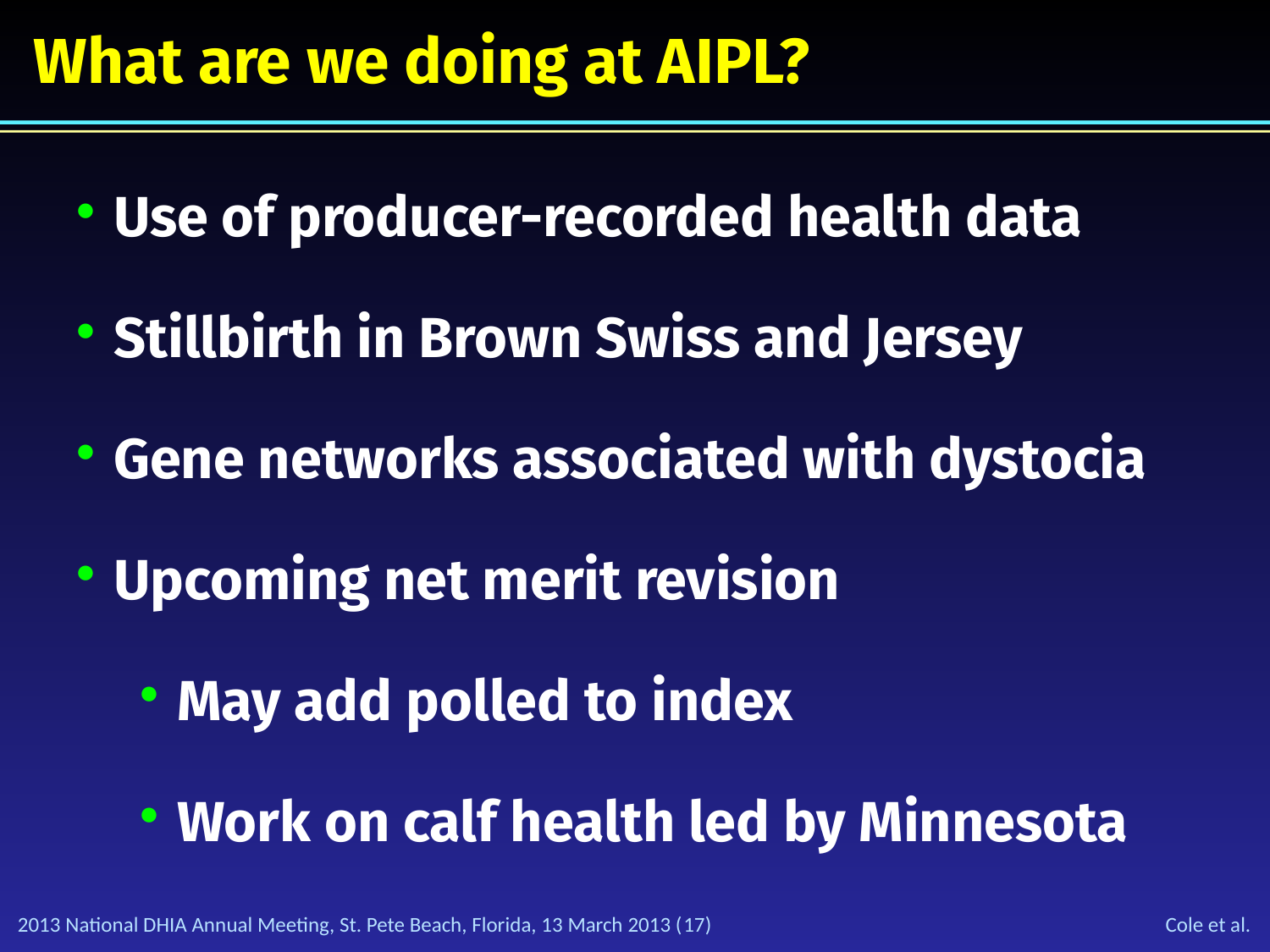

What are we doing at AIPL?
Use of producer-recorded health data
Stillbirth in Brown Swiss and Jersey
Gene networks associated with dystocia
Upcoming net merit revision
May add polled to index
Work on calf health led by Minnesota